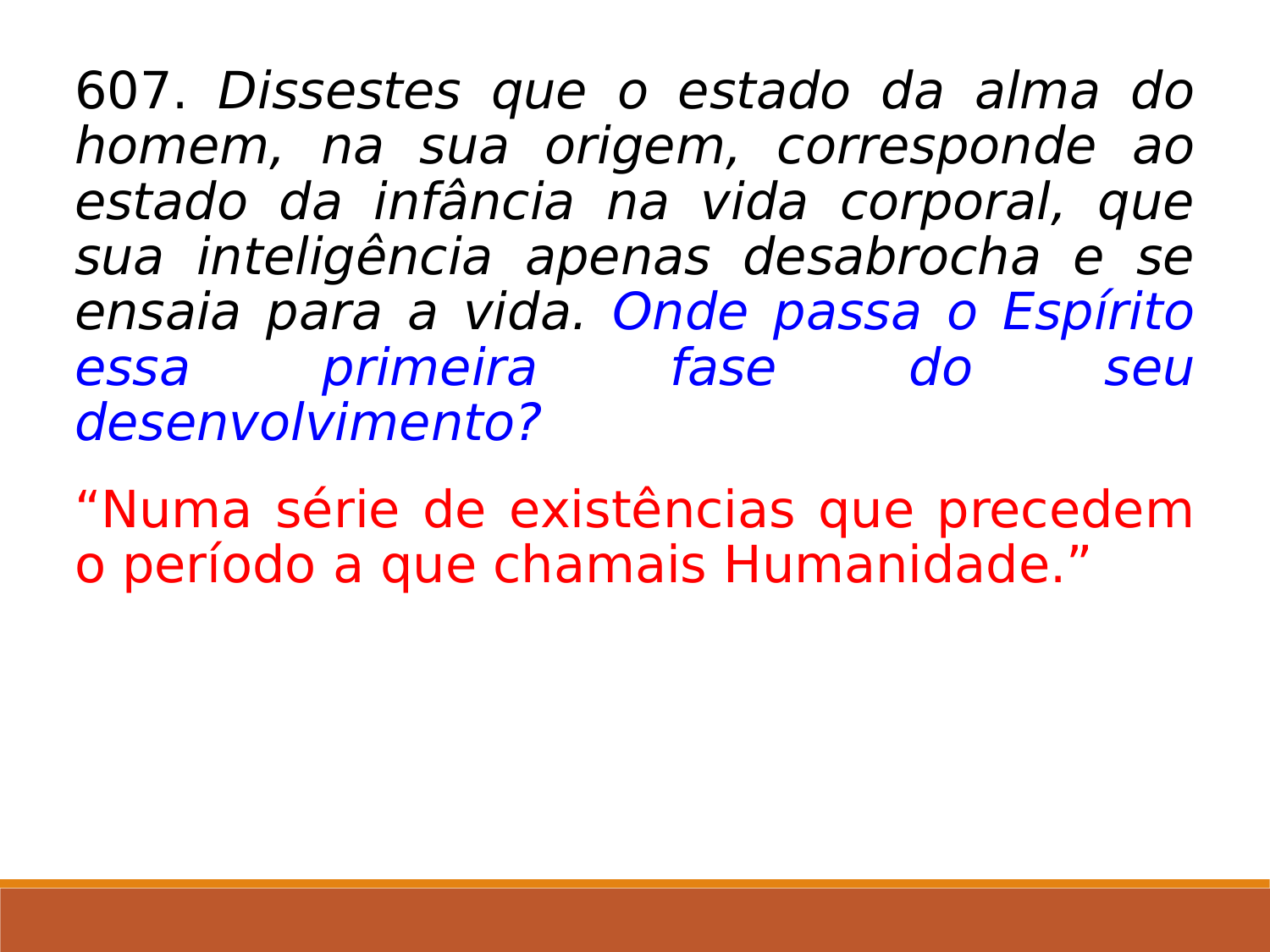

607. Dissestes que o estado da alma do homem, na sua origem, corresponde ao estado da infância na vida corporal, que sua inteligência apenas desabrocha e se ensaia para a vida. Onde passa o Espírito essa primeira fase do seu desenvolvimento?
“Numa série de existências que precedem o período a que chamais Humanidade.”